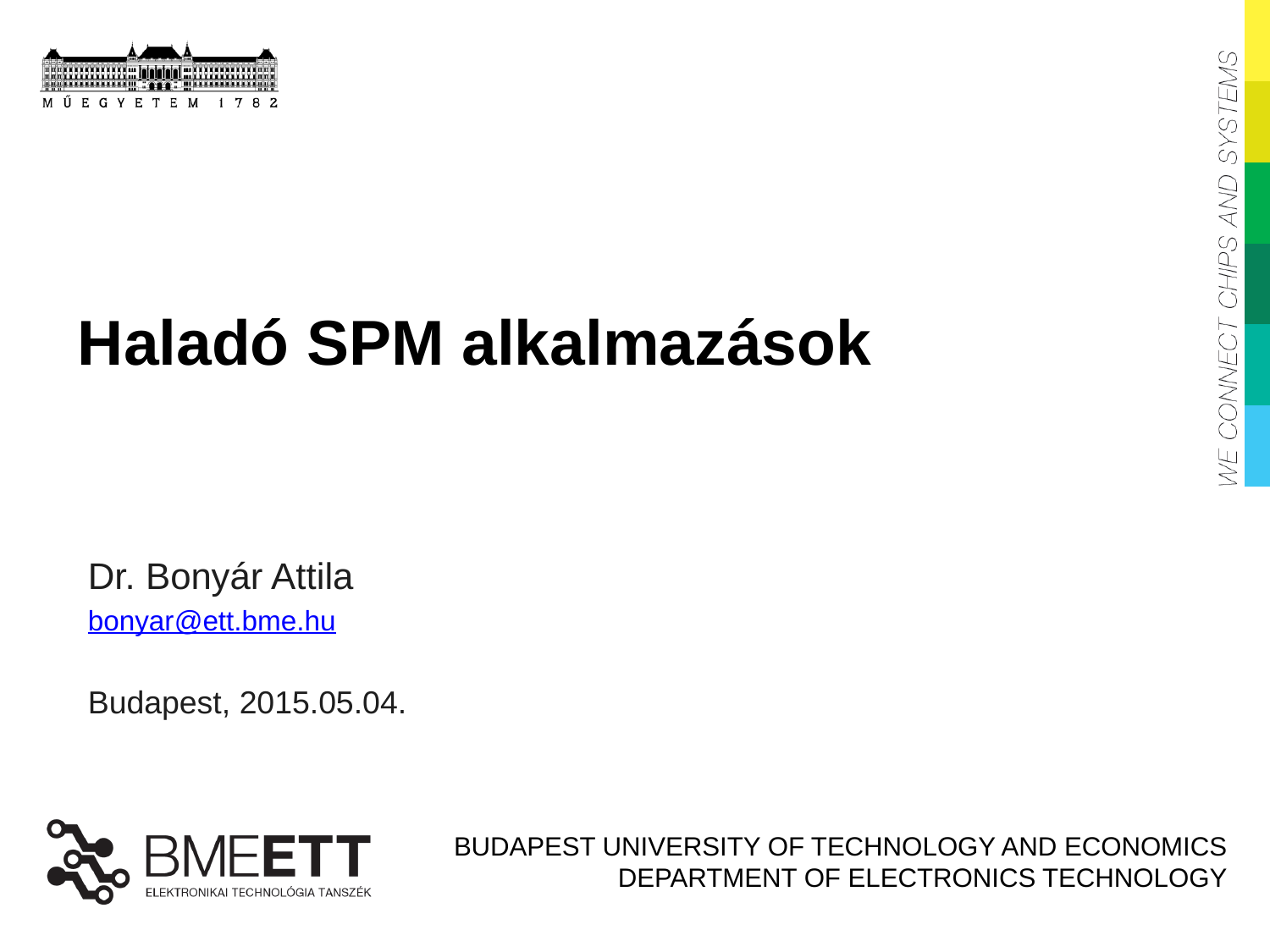

# Haladó SPM alkalmazások
Dr. Bonyár Attila
bonyar@ett.bme.hu

Budapest, 2015.05.04.